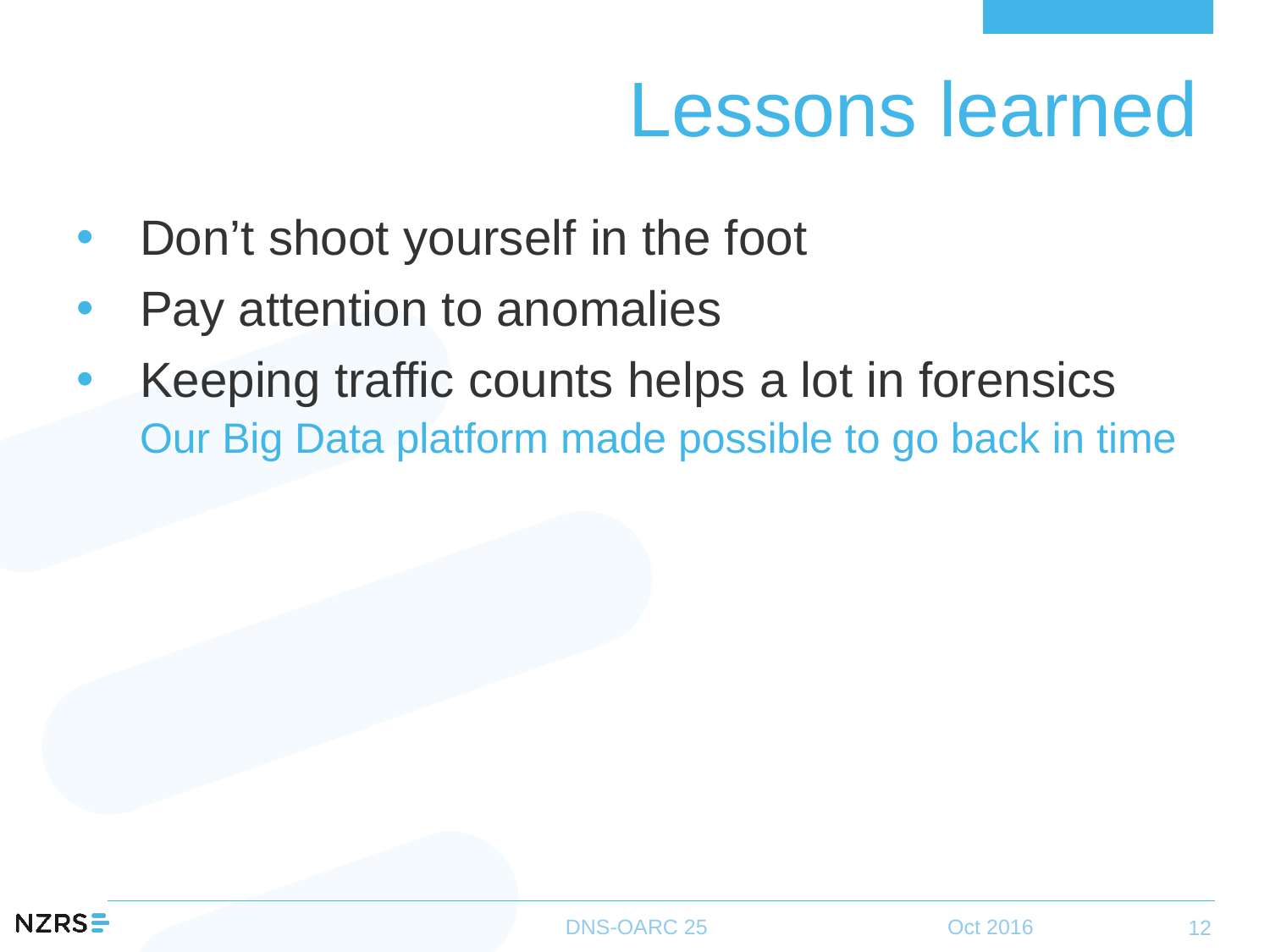

# Lessons learned
Don’t shoot yourself in the foot
Pay attention to anomalies
Keeping traffic counts helps a lot in forensics
Our Big Data platform made possible to go back in time
DNS-OARC 25
Oct 2016
12